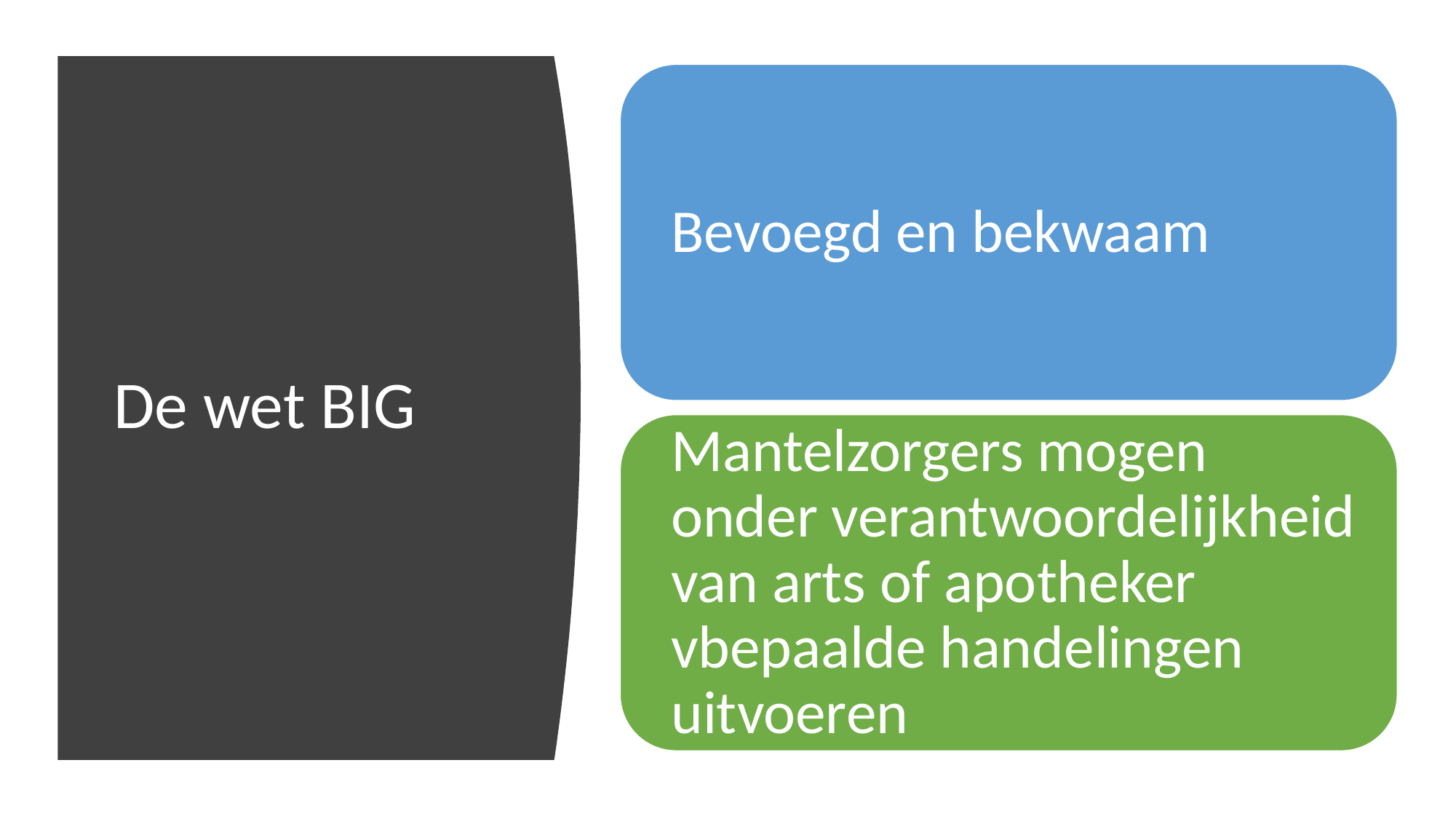

Bevoegd en bekwaam
Mantelzorgers mogen onder verantwoordelijkheid van arts of apotheker vbepaalde handelingen uitvoeren

# De wet BIG